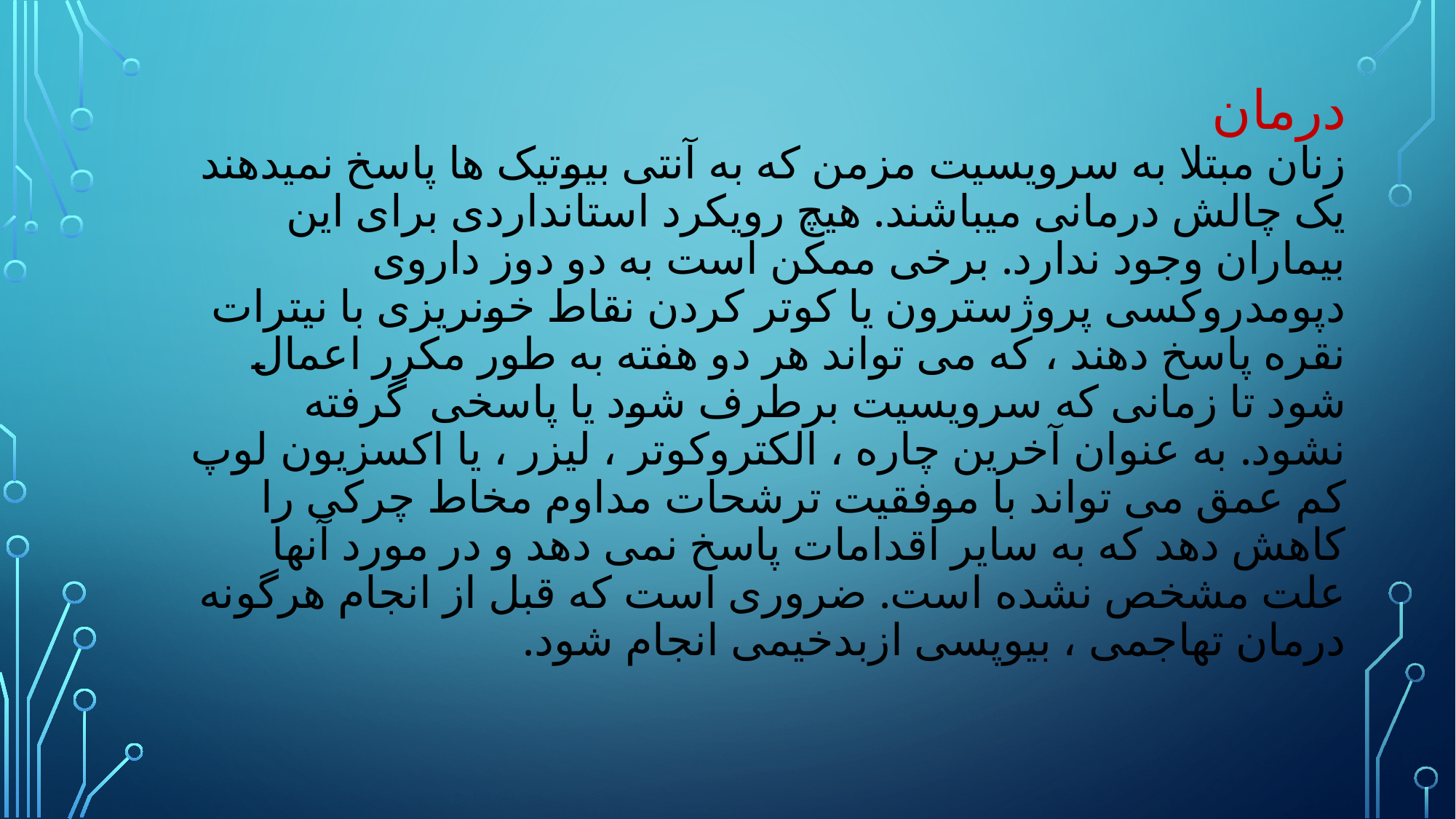

# درمان زنان مبتلا به سرویسیت مزمن که به آنتی بیوتیک ها پاسخ نمیدهند یک چالش درمانی میباشند. هیچ رویکرد استانداردی برای این بیماران وجود ندارد. برخی ممکن است به دو دوز داروی دپومدروکسی پروژسترون یا کوتر کردن نقاط خونریزی با نیترات نقره پاسخ دهند ، که می تواند هر دو هفته به طور مکرر اعمال شود تا زمانی که سرویسیت برطرف شود یا پاسخی  گرفته نشود. به عنوان آخرین چاره ، الکتروکوتر ، لیزر ، یا اکسزیون لوپ کم عمق می تواند با موفقیت ترشحات مداوم مخاط چرکی را کاهش دهد که به سایر اقدامات پاسخ نمی دهد و در مورد آنها علت مشخص نشده است. ضروری است که قبل از انجام هرگونه درمان تهاجمی ، بیوپسی ازبدخیمی انجام شود.